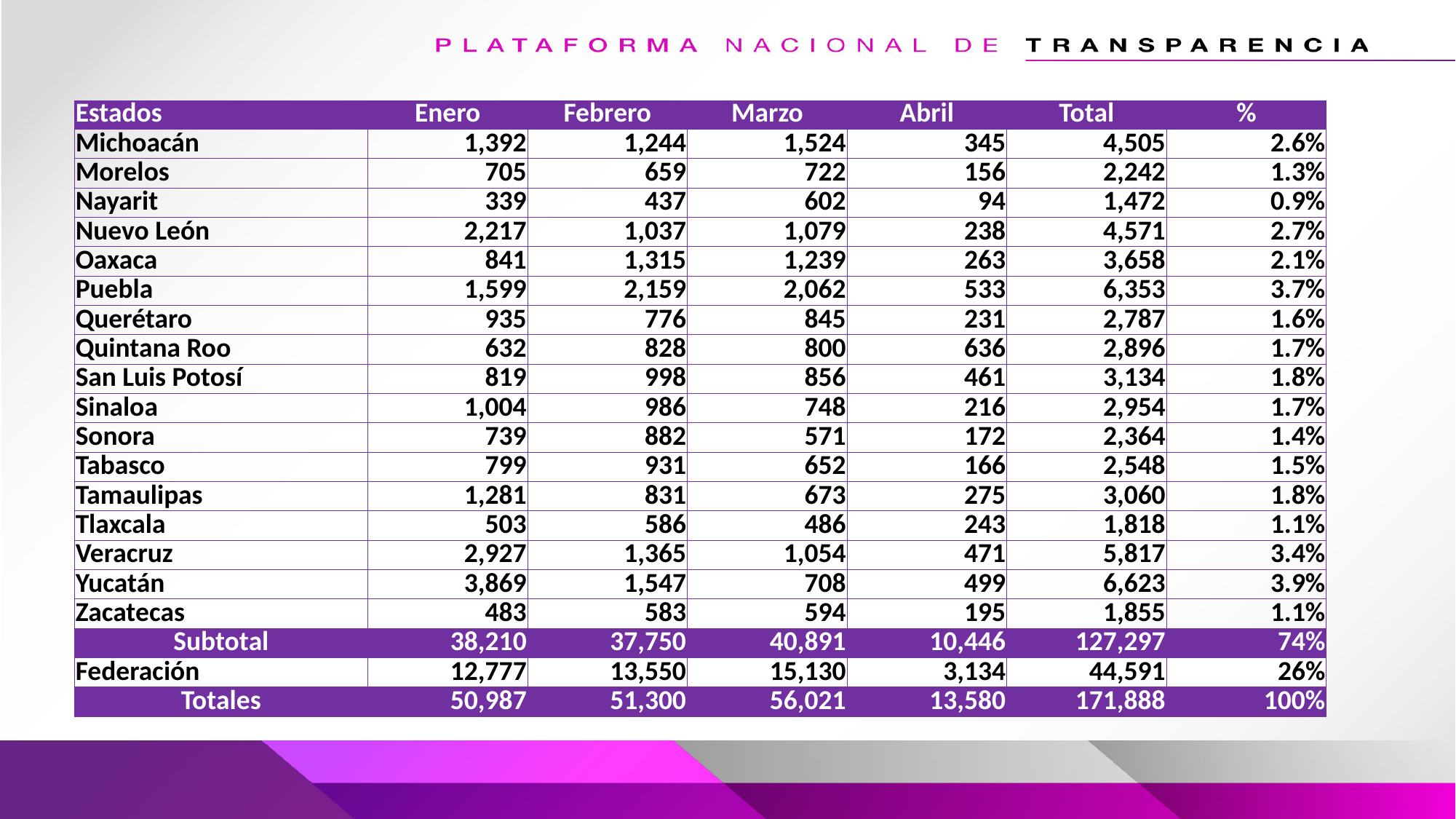

| Estados | Enero | Febrero | Marzo | Abril | Total | % |
| --- | --- | --- | --- | --- | --- | --- |
| Michoacán | 1,392 | 1,244 | 1,524 | 345 | 4,505 | 2.6% |
| Morelos | 705 | 659 | 722 | 156 | 2,242 | 1.3% |
| Nayarit | 339 | 437 | 602 | 94 | 1,472 | 0.9% |
| Nuevo León | 2,217 | 1,037 | 1,079 | 238 | 4,571 | 2.7% |
| Oaxaca | 841 | 1,315 | 1,239 | 263 | 3,658 | 2.1% |
| Puebla | 1,599 | 2,159 | 2,062 | 533 | 6,353 | 3.7% |
| Querétaro | 935 | 776 | 845 | 231 | 2,787 | 1.6% |
| Quintana Roo | 632 | 828 | 800 | 636 | 2,896 | 1.7% |
| San Luis Potosí | 819 | 998 | 856 | 461 | 3,134 | 1.8% |
| Sinaloa | 1,004 | 986 | 748 | 216 | 2,954 | 1.7% |
| Sonora | 739 | 882 | 571 | 172 | 2,364 | 1.4% |
| Tabasco | 799 | 931 | 652 | 166 | 2,548 | 1.5% |
| Tamaulipas | 1,281 | 831 | 673 | 275 | 3,060 | 1.8% |
| Tlaxcala | 503 | 586 | 486 | 243 | 1,818 | 1.1% |
| Veracruz | 2,927 | 1,365 | 1,054 | 471 | 5,817 | 3.4% |
| Yucatán | 3,869 | 1,547 | 708 | 499 | 6,623 | 3.9% |
| Zacatecas | 483 | 583 | 594 | 195 | 1,855 | 1.1% |
| Subtotal | 38,210 | 37,750 | 40,891 | 10,446 | 127,297 | 74% |
| Federación | 12,777 | 13,550 | 15,130 | 3,134 | 44,591 | 26% |
| Totales | 50,987 | 51,300 | 56,021 | 13,580 | 171,888 | 100% |